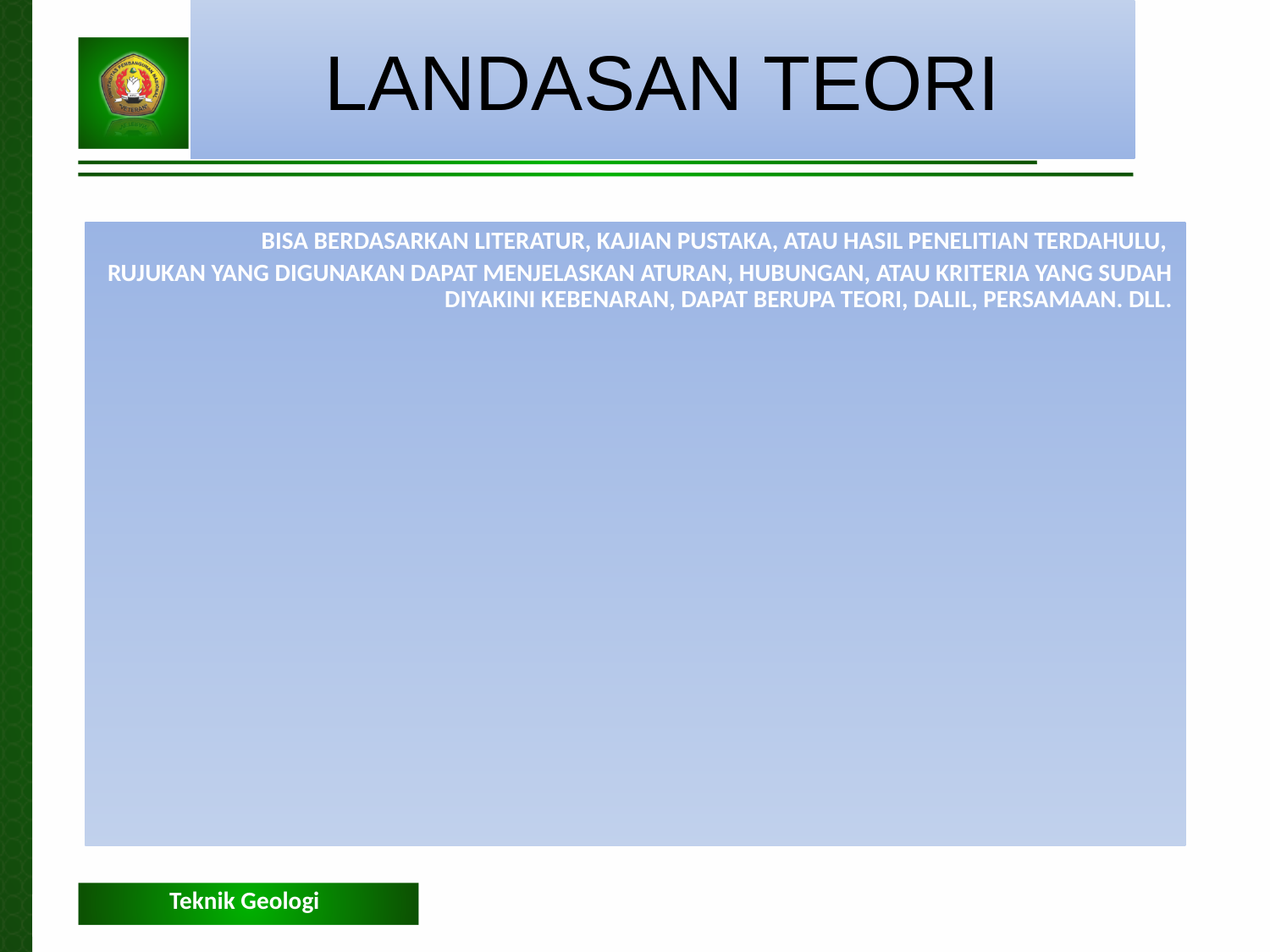

LANDASAN TEORI
BISA BERDASARKAN LITERATUR, KAJIAN PUSTAKA, ATAU HASIL PENELITIAN TERDAHULU,
RUJUKAN YANG DIGUNAKAN DAPAT MENJELASKAN ATURAN, HUBUNGAN, ATAU KRITERIA YANG SUDAH DIYAKINI KEBENARAN, DAPAT BERUPA TEORI, DALIL, PERSAMAAN. DLL.
Teknik Geologi